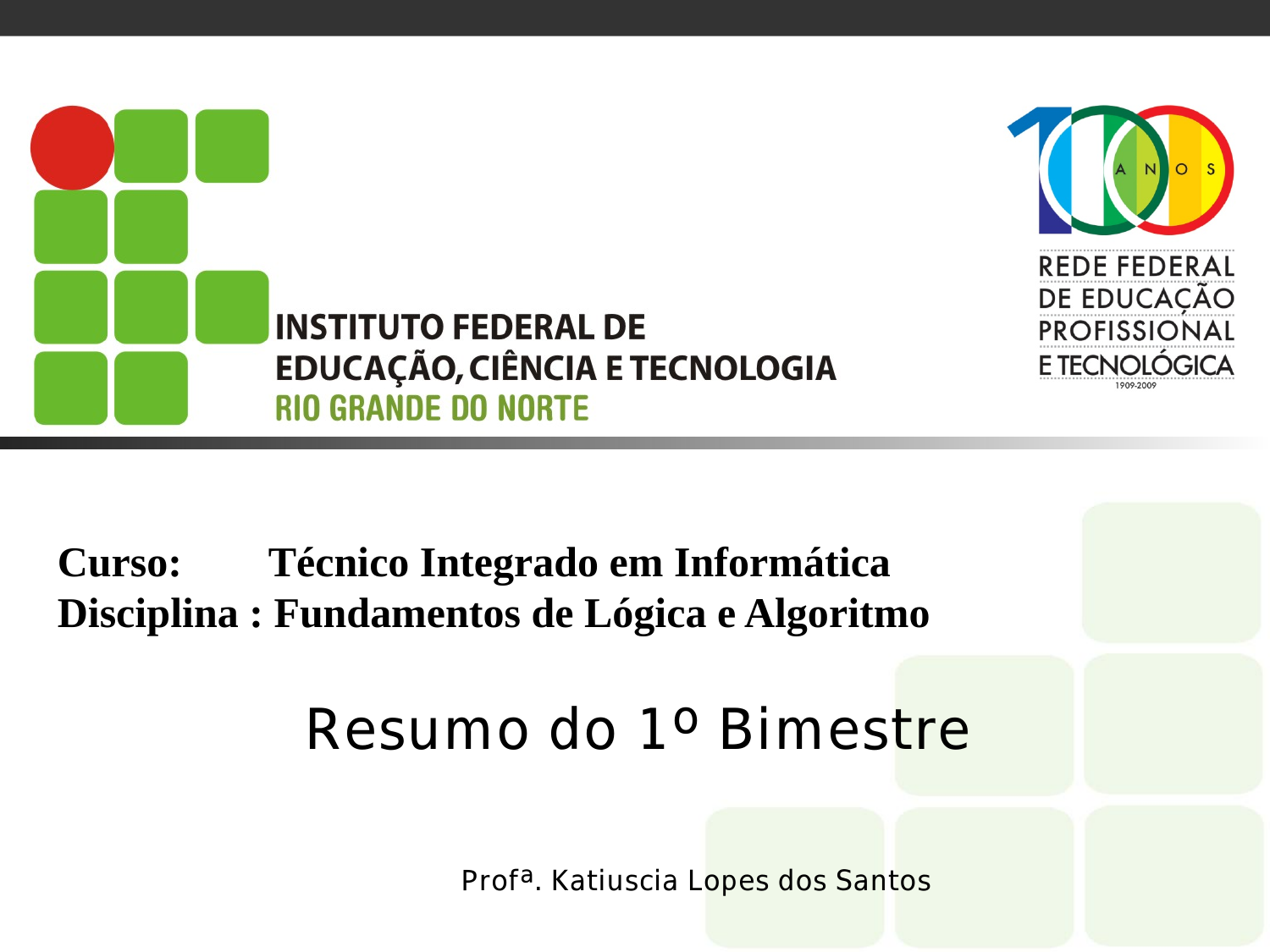

# Curso:	        Técnico Integrado em Informática Disciplina : Fundamentos de Lógica e Algoritmo
Resumo do 1º Bimestre

Profª. Katiuscia Lopes dos Santos